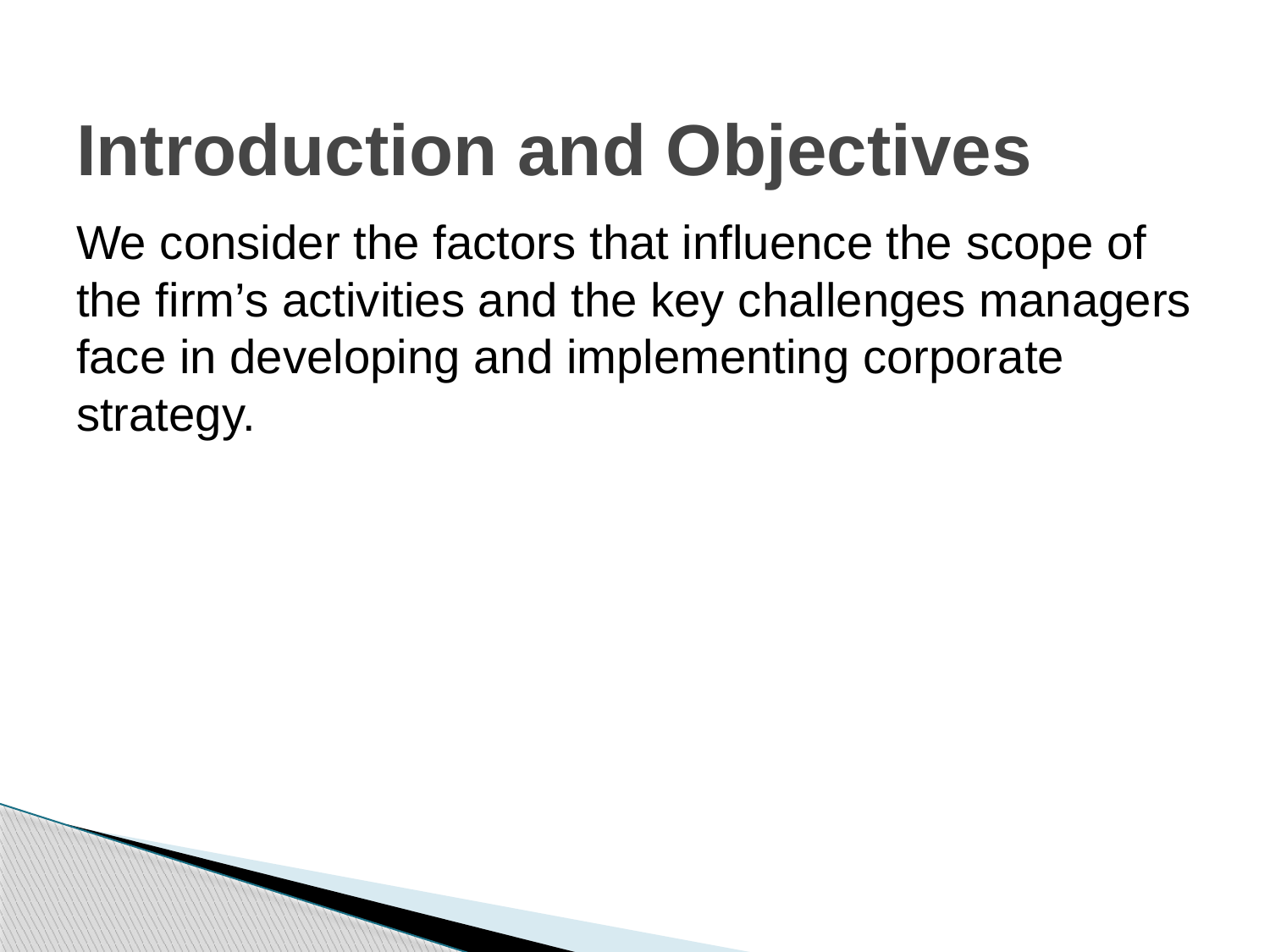

Introduction and Objectives
We consider the factors that influence the scope of the firm’s activities and the key challenges managers face in developing and implementing corporate strategy.